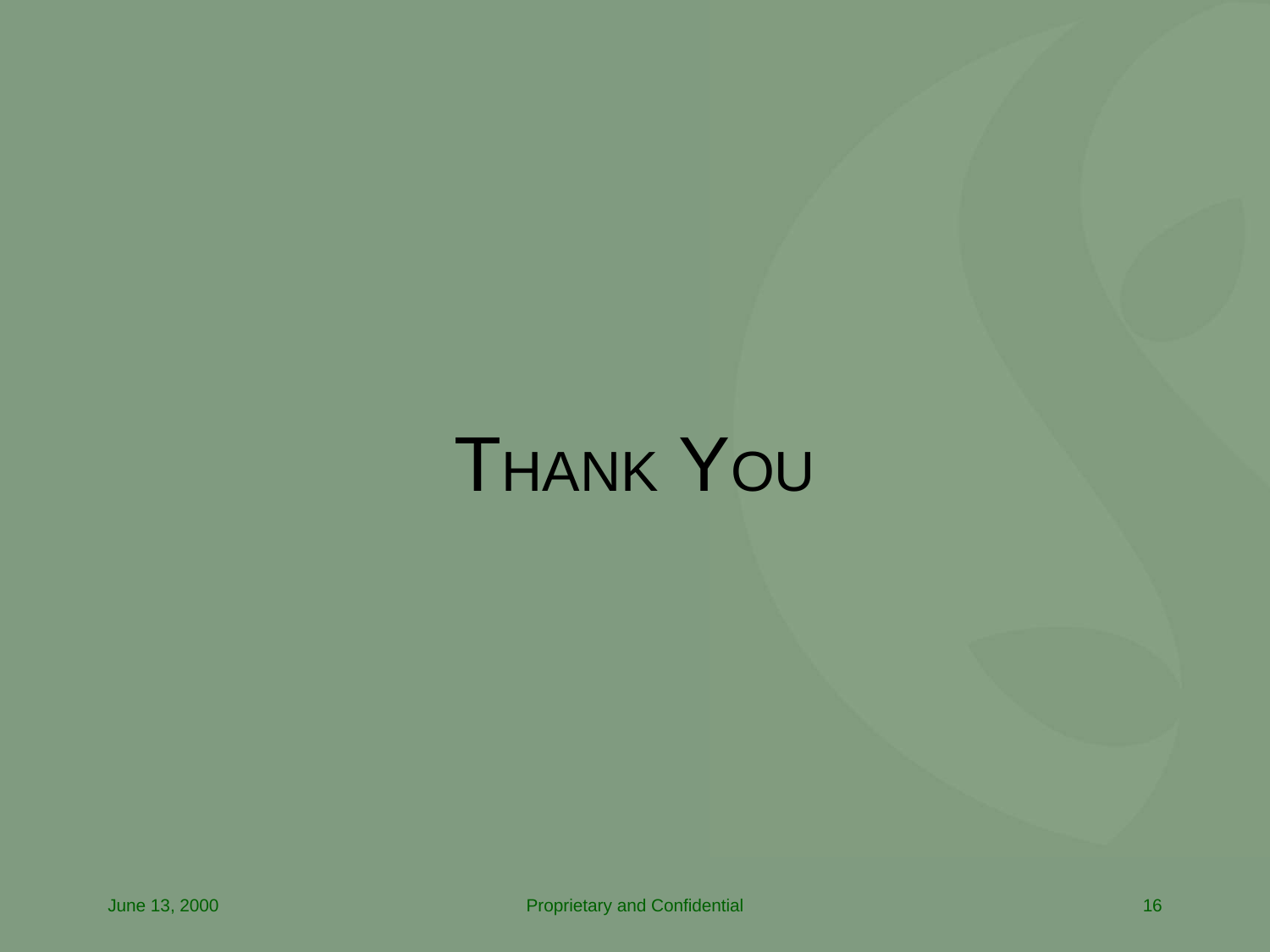

# THANK YOU
June 13, 2000
Proprietary and Confidential
16